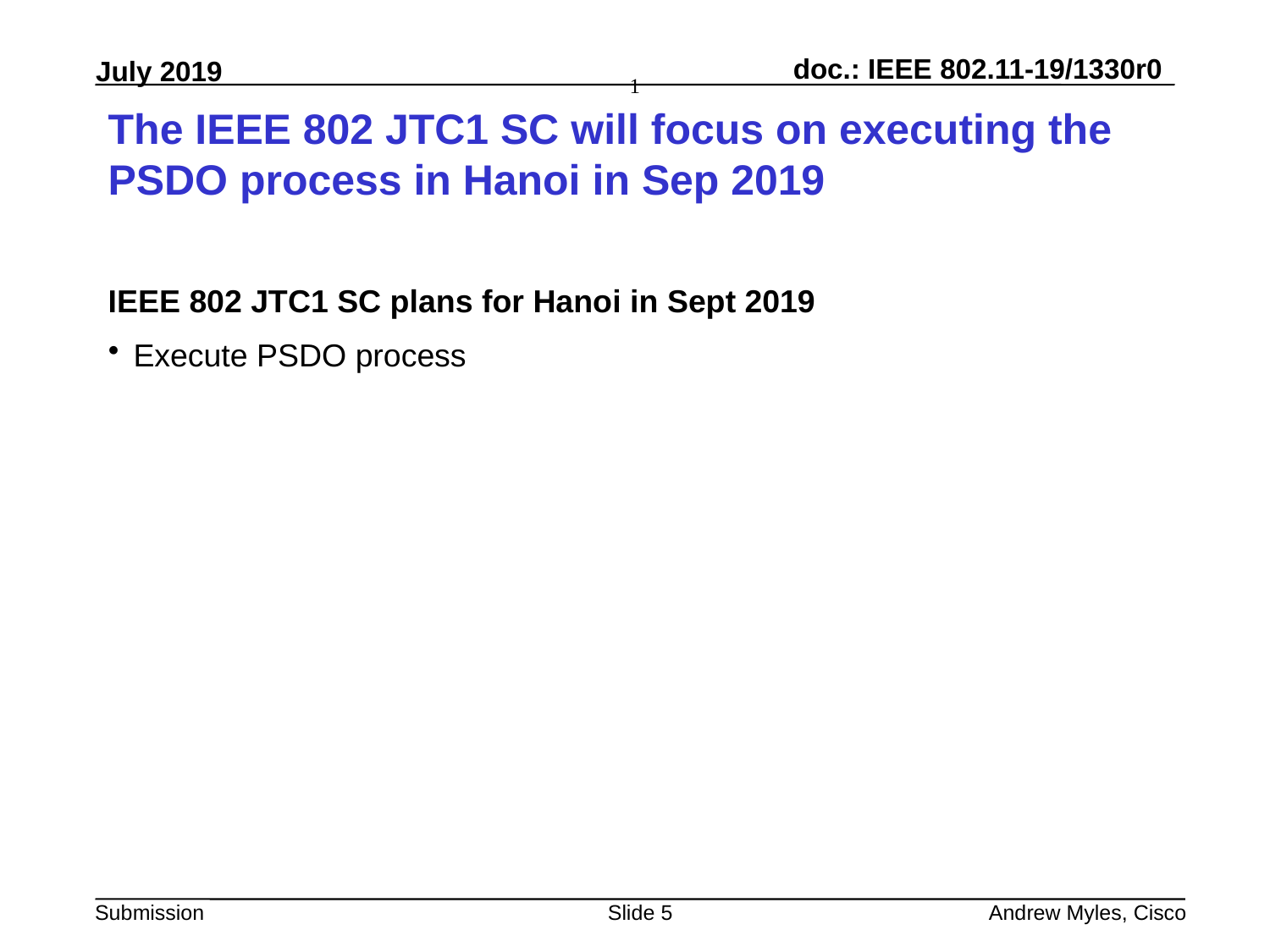

# The IEEE 802 JTC1 SC will focus on executing the PSDO process in Hanoi in Sep 2019
IEEE 802 JTC1 SC plans for Hanoi in Sept 2019
Execute PSDO process
Slide 5
Andrew Myles, Cisco